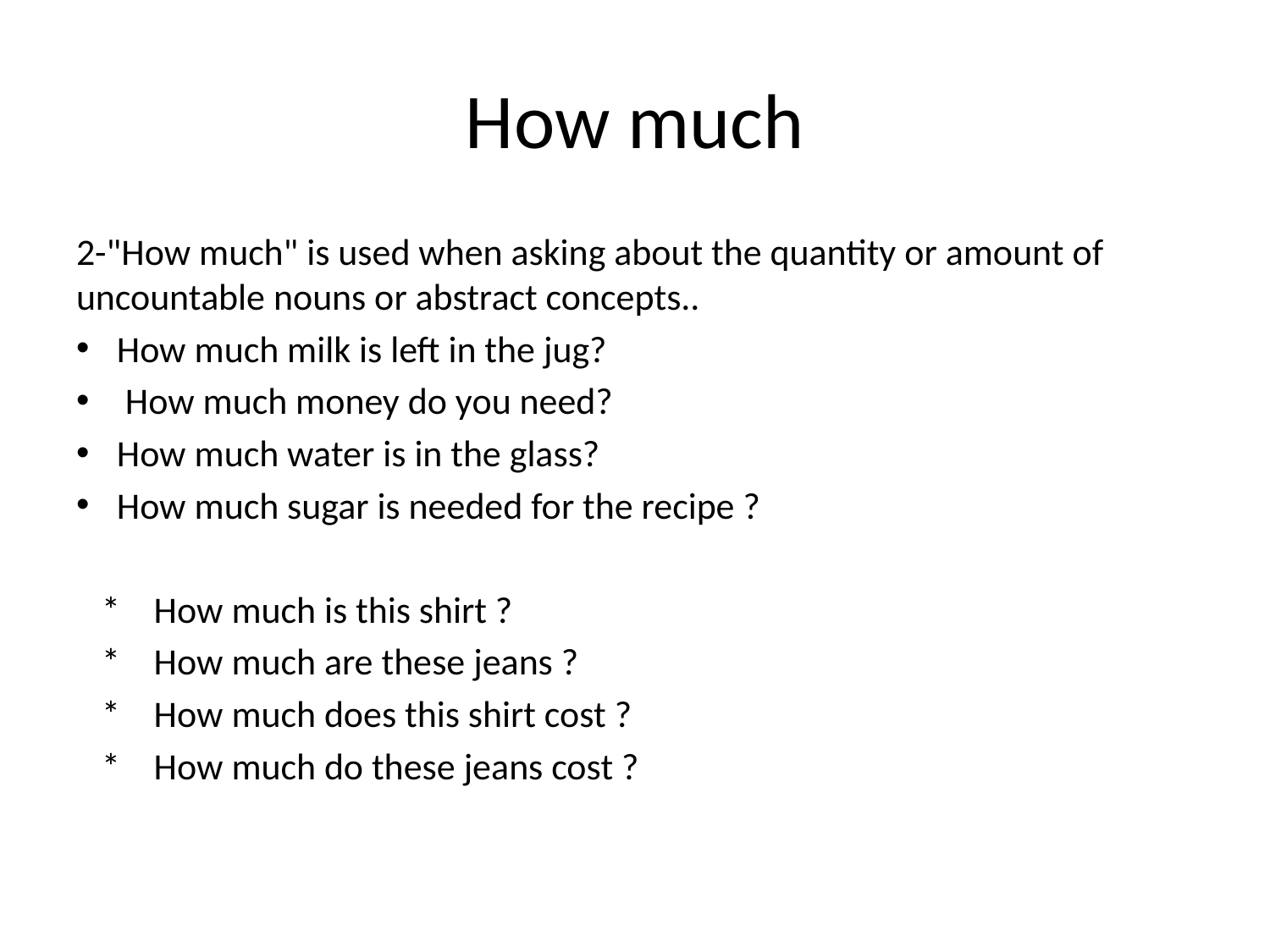

# How much
2-"How much" is used when asking about the quantity or amount of uncountable nouns or abstract concepts..
How much milk is left in the jug?
 How much money do you need?
How much water is in the glass?
How much sugar is needed for the recipe ?

   *    How much is this shirt ?
   *    How much are these jeans ?
   *    How much does this shirt cost ?
   *    How much do these jeans cost ?